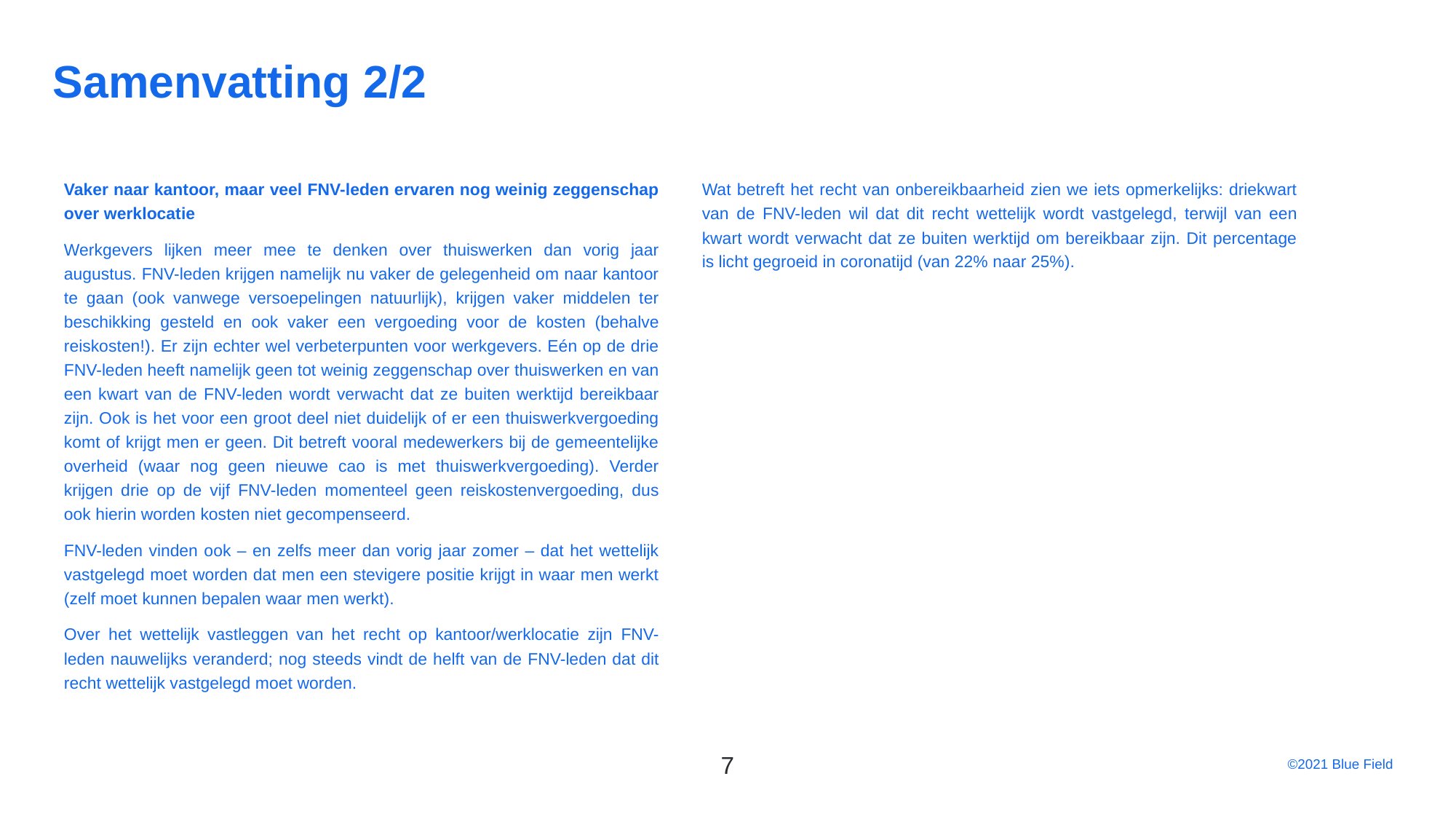

# Samenvatting 2/2
Vaker naar kantoor, maar veel FNV-leden ervaren nog weinig zeggenschap over werklocatie
Werkgevers lijken meer mee te denken over thuiswerken dan vorig jaar augustus. FNV-leden krijgen namelijk nu vaker de gelegenheid om naar kantoor te gaan (ook vanwege versoepelingen natuurlijk), krijgen vaker middelen ter beschikking gesteld en ook vaker een vergoeding voor de kosten (behalve reiskosten!). Er zijn echter wel verbeterpunten voor werkgevers. Eén op de drie FNV-leden heeft namelijk geen tot weinig zeggenschap over thuiswerken en van een kwart van de FNV-leden wordt verwacht dat ze buiten werktijd bereikbaar zijn. Ook is het voor een groot deel niet duidelijk of er een thuiswerkvergoeding komt of krijgt men er geen. Dit betreft vooral medewerkers bij de gemeentelijke overheid (waar nog geen nieuwe cao is met thuiswerkvergoeding). Verder krijgen drie op de vijf FNV-leden momenteel geen reiskostenvergoeding, dus ook hierin worden kosten niet gecompenseerd.
FNV-leden vinden ook – en zelfs meer dan vorig jaar zomer – dat het wettelijk vastgelegd moet worden dat men een stevigere positie krijgt in waar men werkt (zelf moet kunnen bepalen waar men werkt).
Over het wettelijk vastleggen van het recht op kantoor/werklocatie zijn FNV-leden nauwelijks veranderd; nog steeds vindt de helft van de FNV-leden dat dit recht wettelijk vastgelegd moet worden.
Wat betreft het recht van onbereikbaarheid zien we iets opmerkelijks: driekwart van de FNV-leden wil dat dit recht wettelijk wordt vastgelegd, terwijl van een kwart wordt verwacht dat ze buiten werktijd om bereikbaar zijn. Dit percentage is licht gegroeid in coronatijd (van 22% naar 25%).